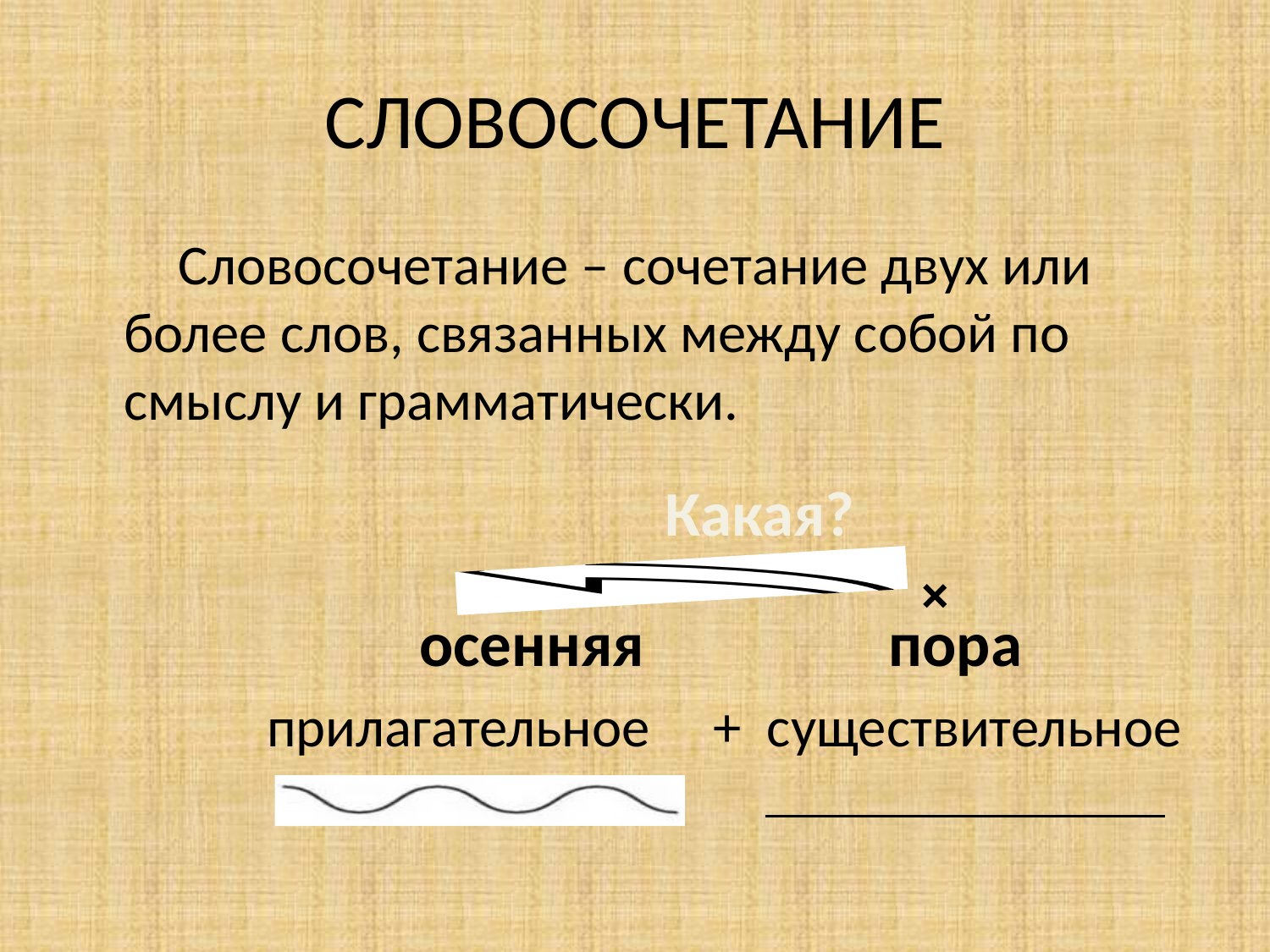

# СЛОВОСОЧЕТАНИЕ
        Словосочетание – сочетание двух или более слов, связанных между собой по смыслу и грамматически.

                           осенняя                   пора
               прилагательное     +  существительное

Какая?